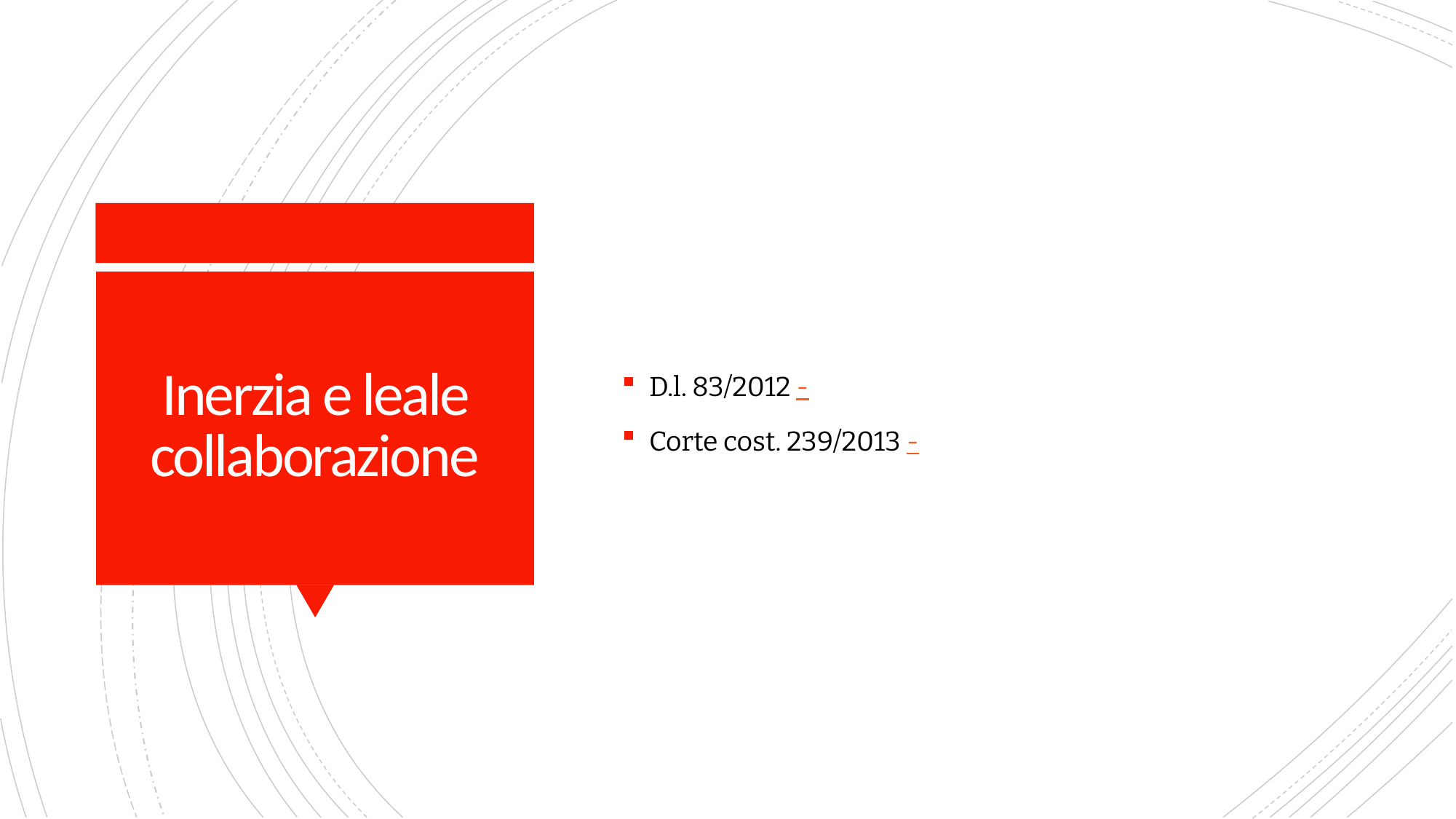

D.l. 83/2012 -
Corte cost. 239/2013 -
# Inerzia e leale collaborazione